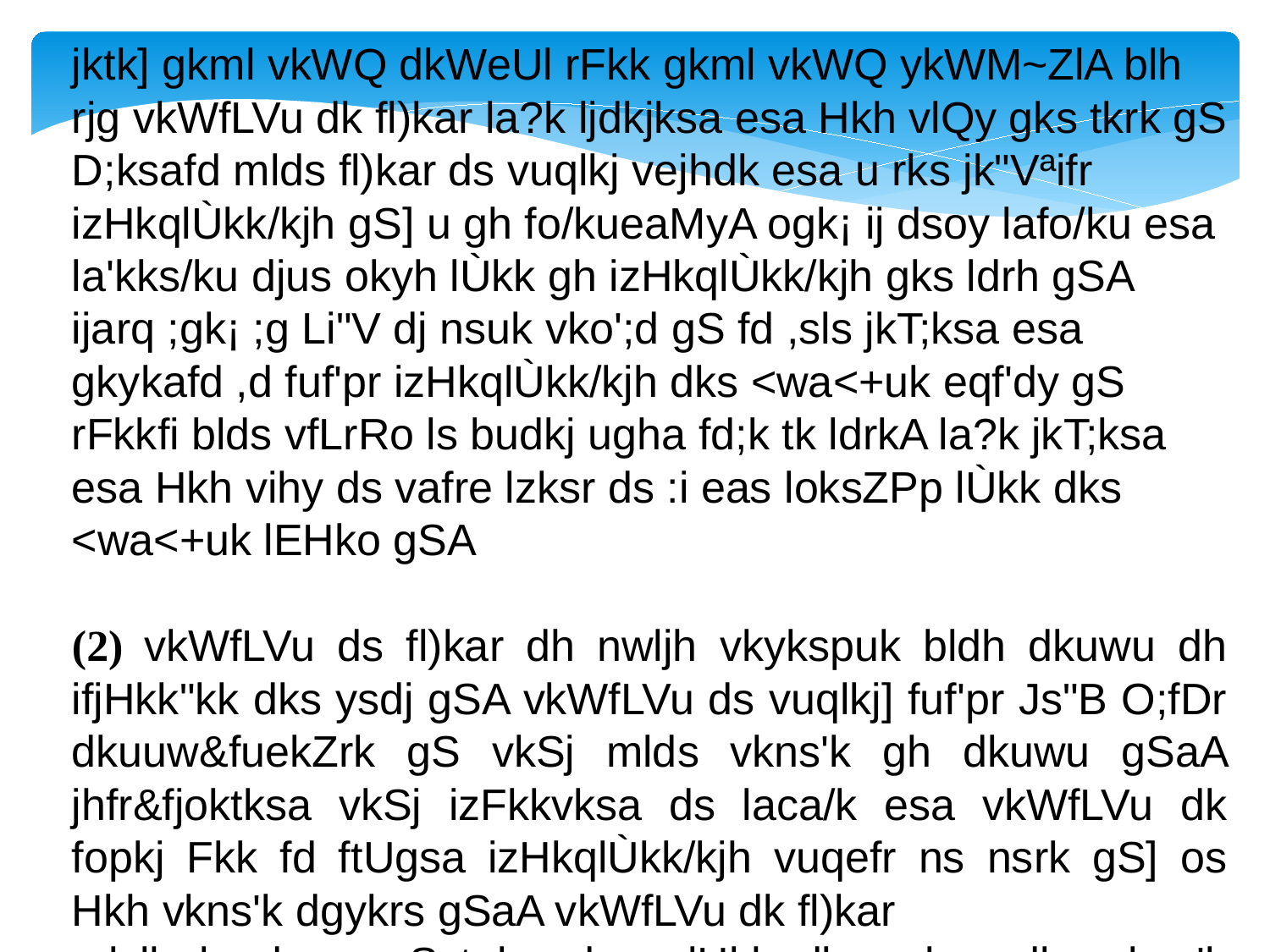

jktk] gkml vkWQ dkWeUl rFkk gkml vkWQ ykWM~ZlA blh rjg vkWfLVu dk fl)kar la?k ljdkjksa esa Hkh vlQy gks tkrk gS D;ksafd mlds fl)kar ds vuqlkj vejhdk esa u rks jk"Vªifr izHkqlÙkk/kjh gS] u gh fo/kueaMyA ogk¡ ij dsoy lafo/ku esa la'kks/ku djus okyh lÙkk gh izHkqlÙkk/kjh gks ldrh gSA ijarq ;gk¡ ;g Li"V dj nsuk vko';d gS fd ,sls jkT;ksa esa gkykafd ,d fuf'pr izHkqlÙkk/kjh dks <wa<+uk eqf'dy gS rFkkfi blds vfLrRo ls budkj ugha fd;k tk ldrkA la?k jkT;ksa esa Hkh vihy ds vafre lzksr ds :i eas loksZPp lÙkk dks <wa<+uk lEHko gSA

(2) vkWfLVu ds fl)kar dh nwljh vkykspuk bldh dkuwu dh ifjHkk"kk dks ysdj gSA vkWfLVu ds vuqlkj] fuf'pr Js"B O;fDr dkuuw&fuekZrk gS vkSj mlds vkns'k gh dkuwu gSaA jhfr&fjoktksa vkSj izFkkvksa ds laca/k esa vkWfLVu dk fopkj Fkk fd ftUgsa izHkqlÙkk/kjh vuqefr ns nsrk gS] os Hkh vkns'k dgykrs gSaA vkWfLVu dk fl)kar
ml lhek rd xyr gS tgk¡ rd og lHkh dkuwuksa dks vkns'k ekurk gS vkSj dsoy 'kfDr ds rRo ij vR;f/kd cy nsrk gSA izHkqlÙkk/kjh dh loksZPprk dsoy lqfuf'pr fof/kÑr dkuwuksa ds fy, gh gks ldrh gSA lekt esa dsoy ogh dkuwu dk fuekZrk ugha gks ldrkA